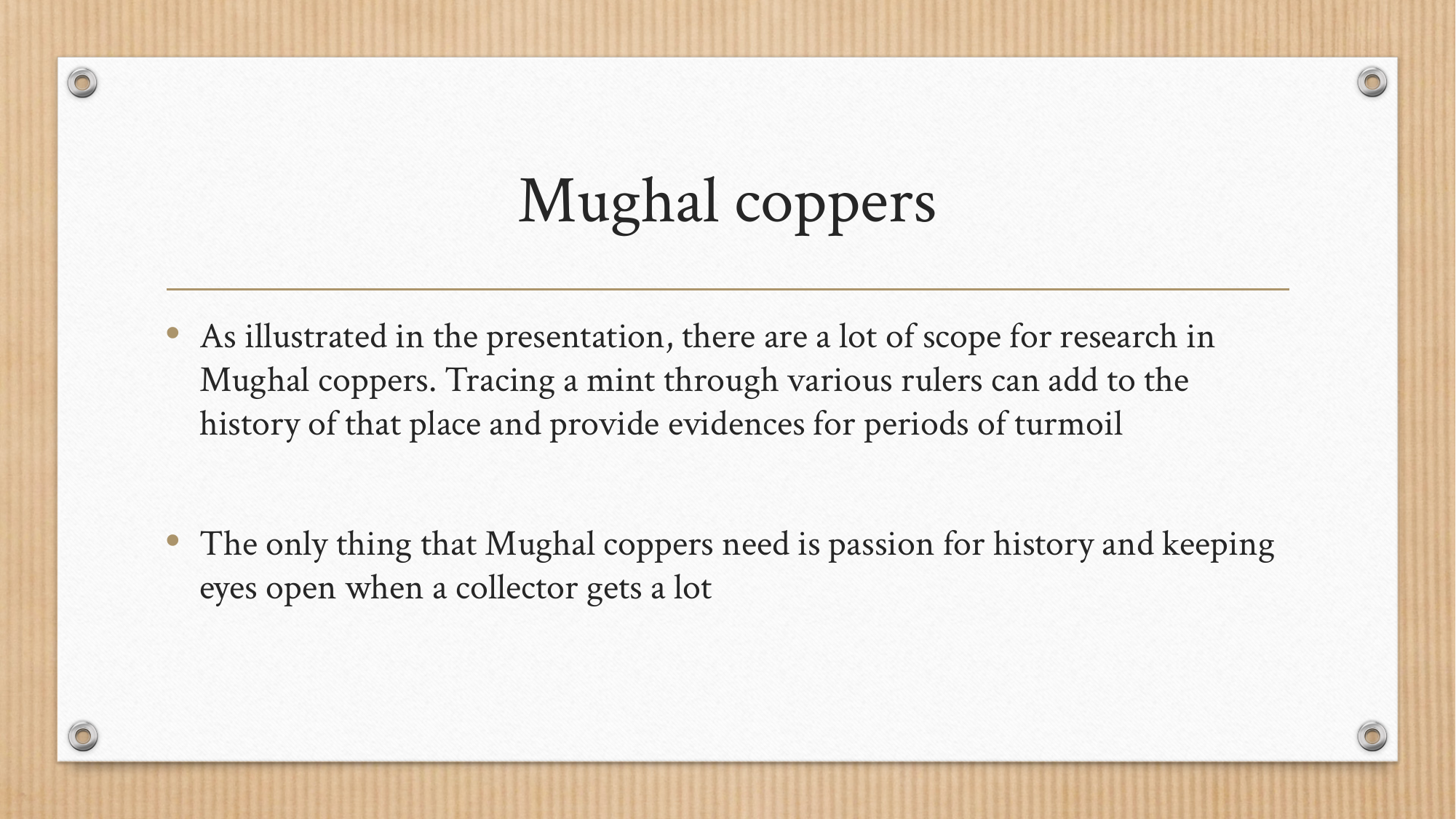

# Mughal coppers
As illustrated in the presentation, there are a lot of scope for research in Mughal coppers. Tracing a mint through various rulers can add to the history of that place and provide evidences for periods of turmoil

The only thing that Mughal coppers need is passion for history and keeping eyes open when a collector gets a lot